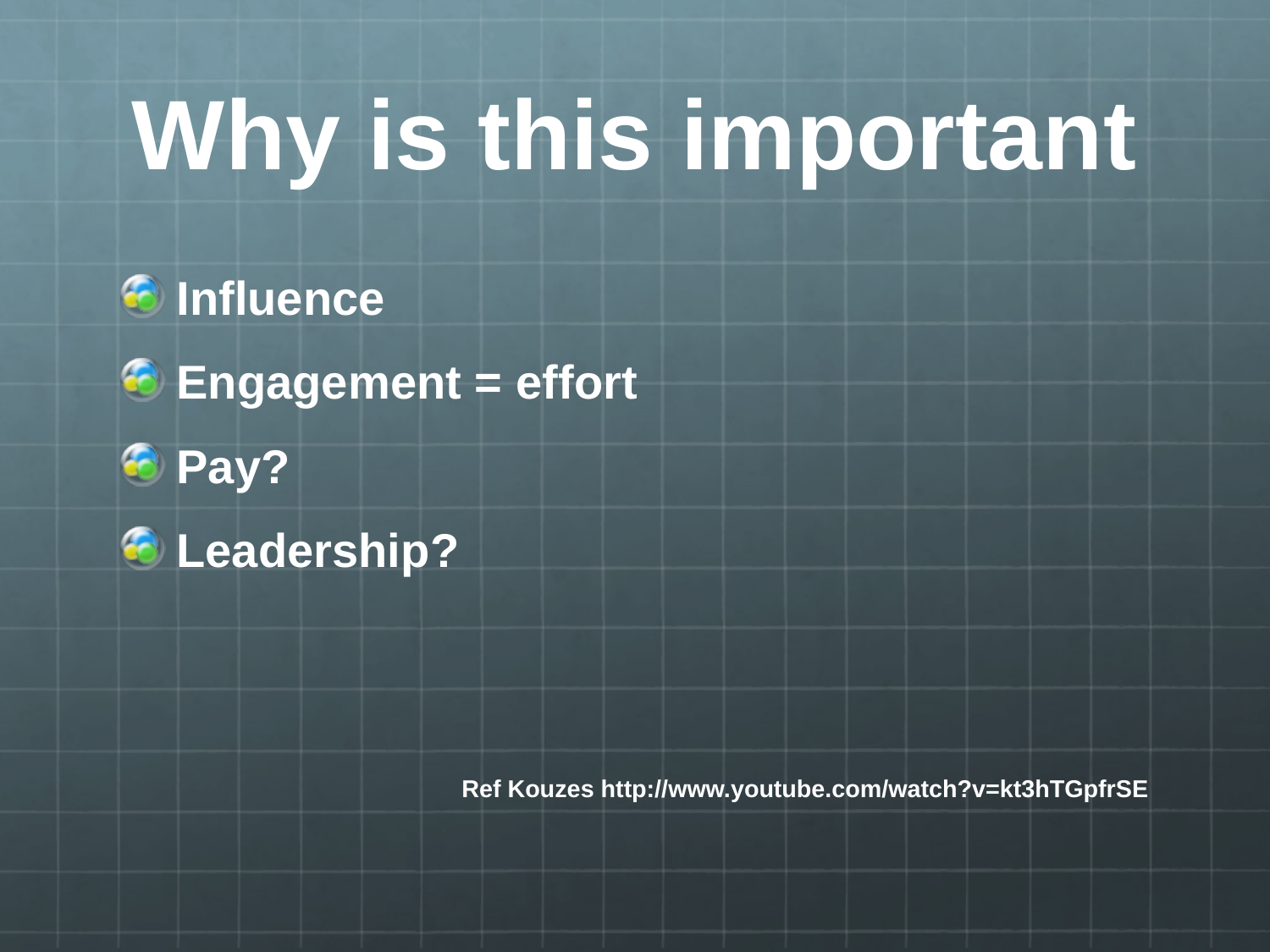

# Why is this important
Influence
Engagement = effort
Pay?
Leadership?

Ref Kouzes http://www.youtube.com/watch?v=kt3hTGpfrSE